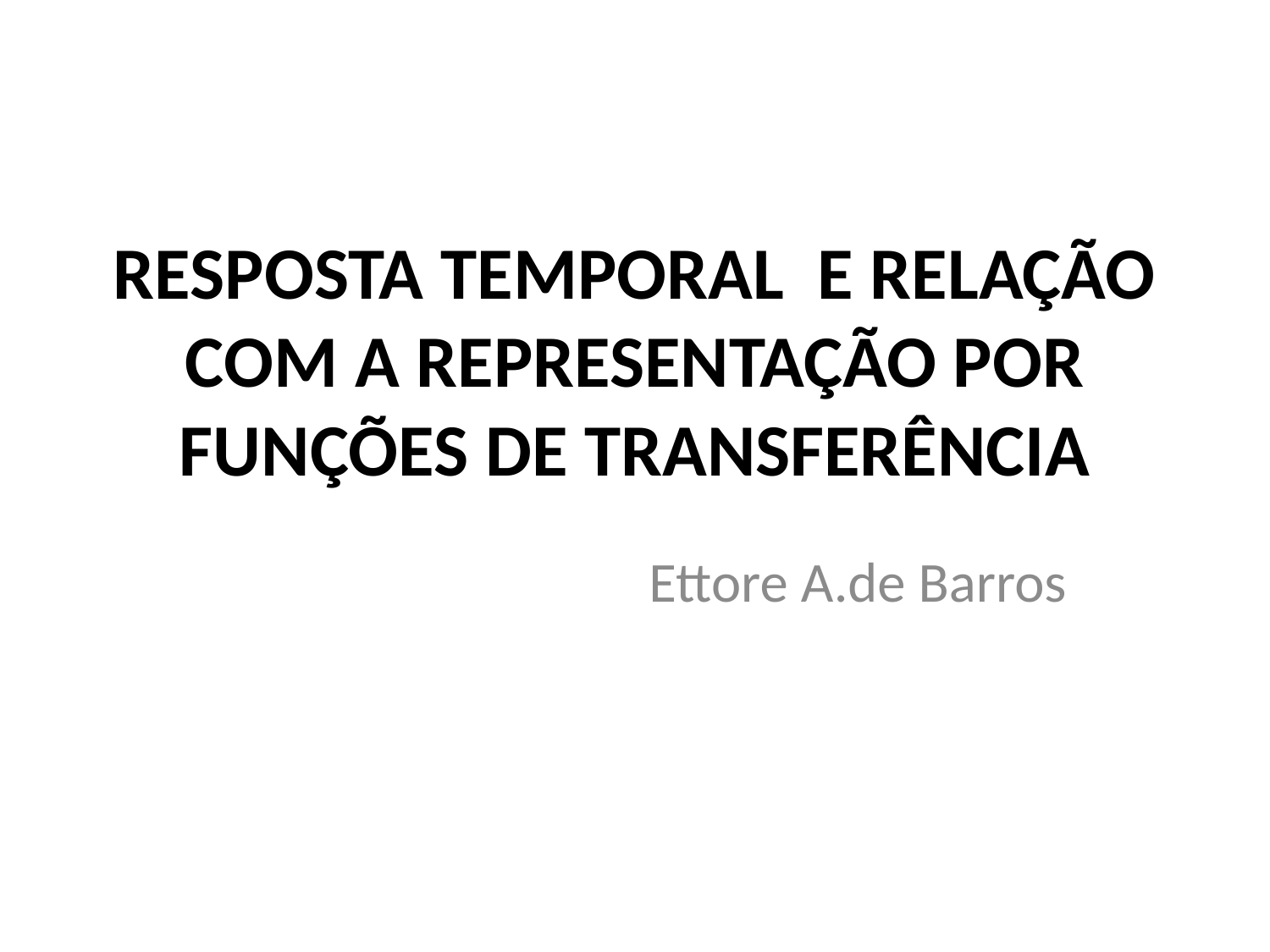

# RESPOSTA TEMPORAL  E RELAÇÃO COM A REPRESENTAÇÃO POR FUNÇÕES DE TRANSFERÊNCIA
Ettore A.de Barros